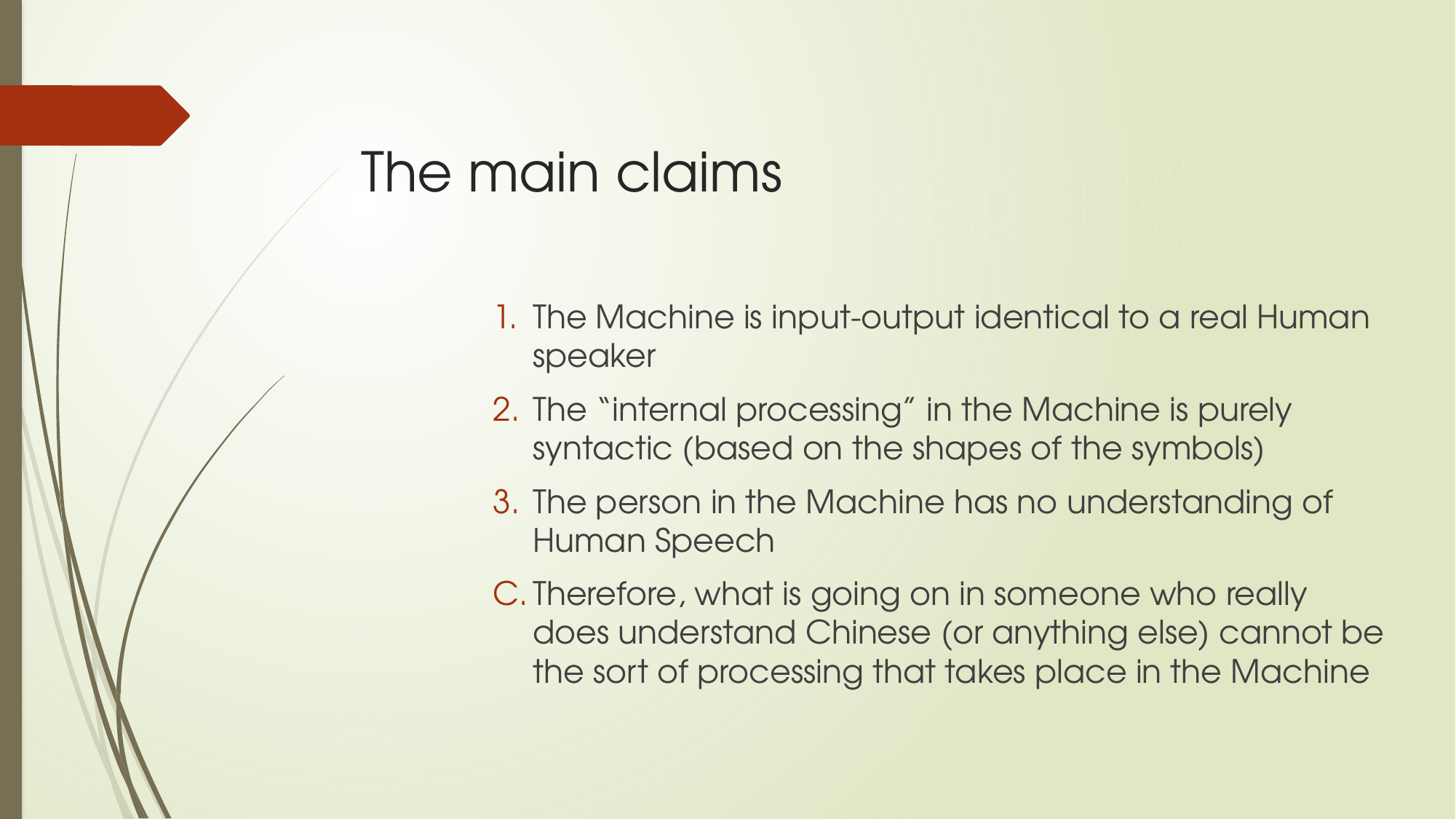

# The main claims
The Machine is input-output identical to a real Human speaker
The “internal processing” in the Machine is purely syntactic (based on the shapes of the symbols)
The person in the Machine has no understanding of Human Speech
Therefore, what is going on in someone who really does understand Chinese (or anything else) cannot be the sort of processing that takes place in the Machine